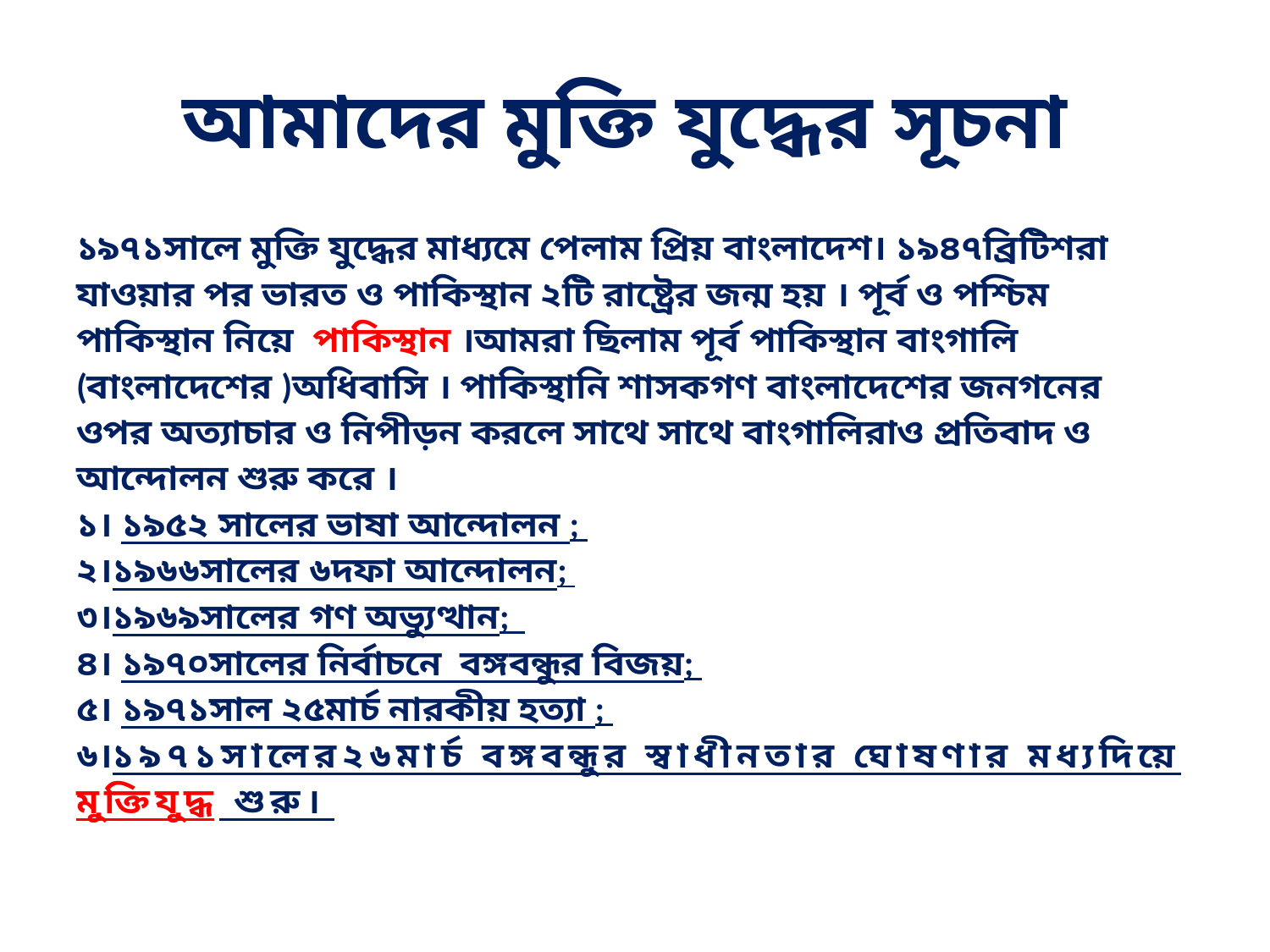

# আমাদের মুক্তি যুদ্ধের সূচনা
| ১৯৭১সালে মুক্তি যুদ্ধের মাধ্যমে পেলাম প্রিয় বাংলাদেশ। ১৯৪৭ব্রিটিশরা যাওয়ার পর ভারত ও পাকিস্থান ২টি রাষ্ট্রের জন্ম হয় । পূর্ব ও পশ্চিম পাকিস্থান নিয়ে পাকিস্থান ।আমরা ছিলাম পূর্ব পাকিস্থান বাংগালি (বাংলাদেশের )অধিবাসি । পাকিস্থানি শাসকগণ বাংলাদেশের জনগনের ওপর অত্যাচার ও নিপীড়ন করলে সাথে সাথে বাংগালিরাও প্রতিবাদ ও আন্দোলন শুরু করে । ১। ১৯৫২ সালের ভাষা আন্দোলন ; ২।১৯৬৬সালের ৬দফা আন্দোলন; ৩।১৯৬৯সালের গণ অভ্যুত্থান; ৪। ১৯৭০সালের নির্বাচনে বঙ্গবন্ধুর বিজয়; ৫। ১৯৭১সাল ২৫মার্চ নারকীয় হত্যা ; ৬।১৯৭১সালের২৬মার্চ বঙ্গবন্ধুর স্বাধীনতার ঘোষণার মধ্যদিয়ে মুক্তিযুদ্ধ শুরু। |
| --- |